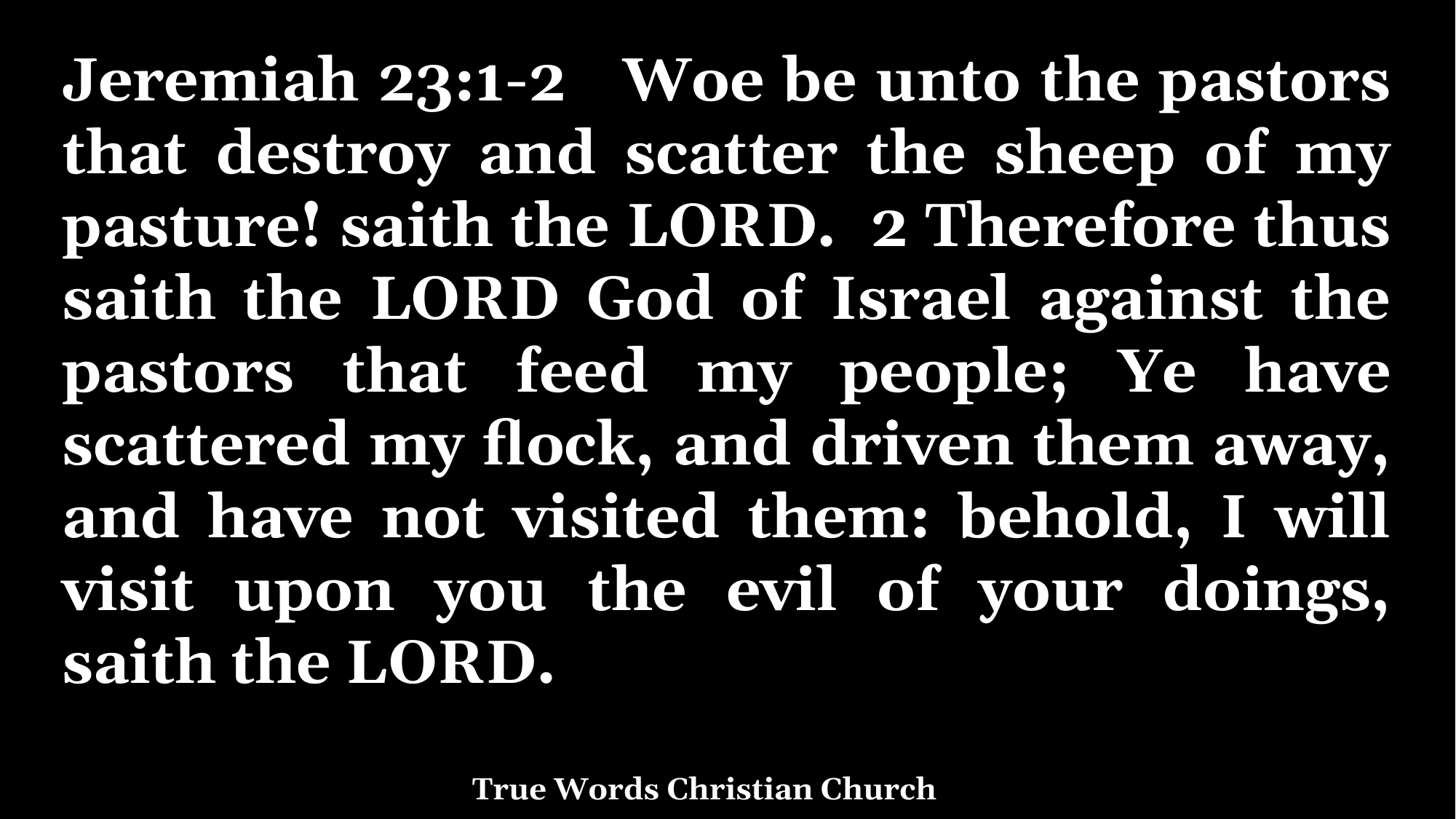

Jeremiah 23:1-2   Woe be unto the pastors that destroy and scatter the sheep of my pasture! saith the LORD.  2 Therefore thus saith the LORD God of Israel against the pastors that feed my people; Ye have scattered my flock, and driven them away, and have not visited them: behold, I will visit upon you the evil of your doings, saith the LORD.
True Words Christian Church